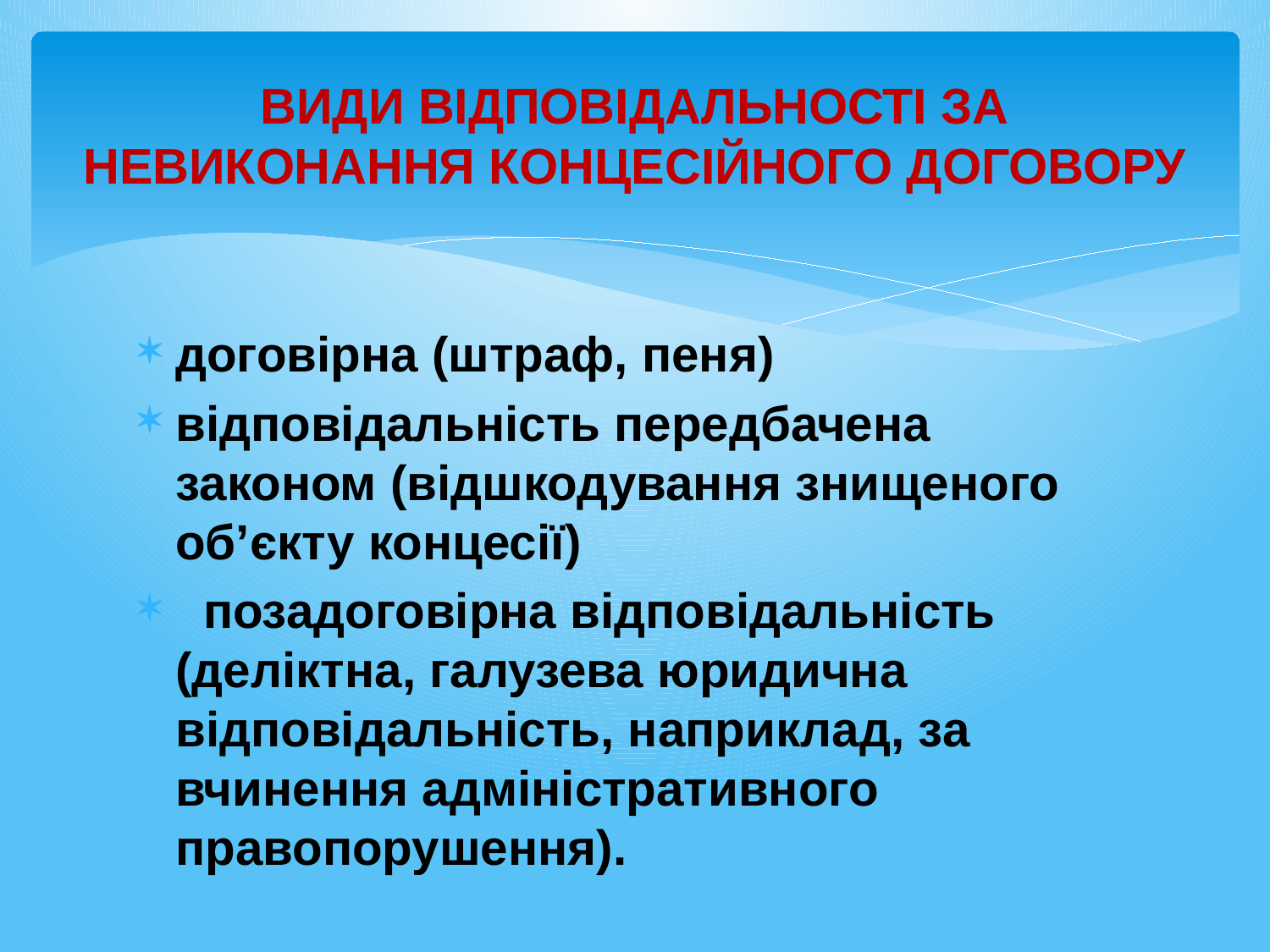

# ВИДИ ВІДПОВІДАЛЬНОСТІ ЗА НЕВИКОНАННЯ КОНЦЕСІЙНОГО ДОГОВОРУ
договірна (штраф, пеня)
відповідальність передбачена законом (відшкодування знищеного об’єкту концесії)
  позадоговірна відповідальність (деліктна, галузева юридична відповідальність, наприклад, за вчинення адміністративного правопорушення).